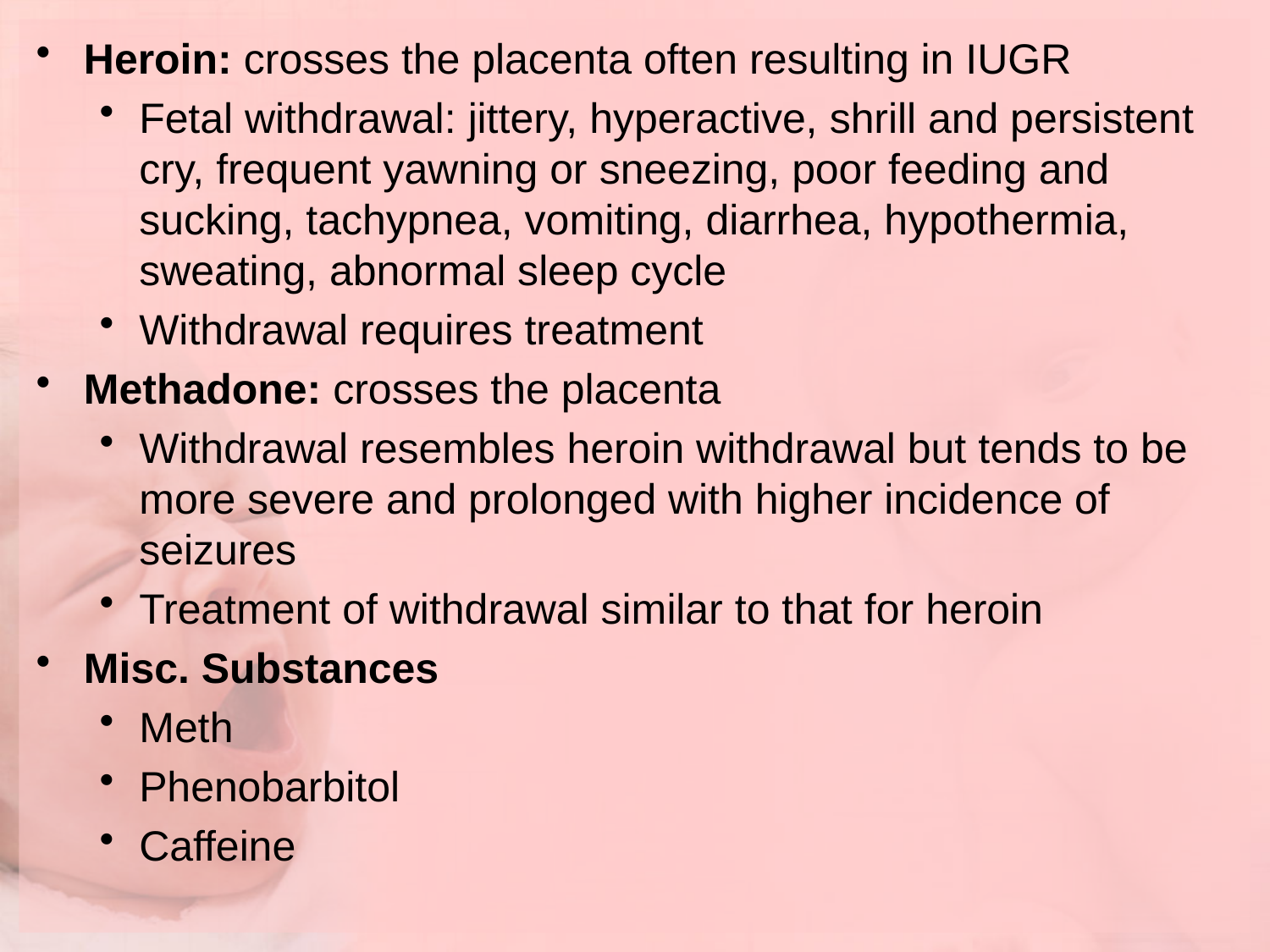

Heroin: crosses the placenta often resulting in IUGR
Fetal withdrawal: jittery, hyperactive, shrill and persistent cry, frequent yawning or sneezing, poor feeding and sucking, tachypnea, vomiting, diarrhea, hypothermia, sweating, abnormal sleep cycle
Withdrawal requires treatment
Methadone: crosses the placenta
Withdrawal resembles heroin withdrawal but tends to be more severe and prolonged with higher incidence of seizures
Treatment of withdrawal similar to that for heroin
Misc. Substances
Meth
Phenobarbitol
Caffeine